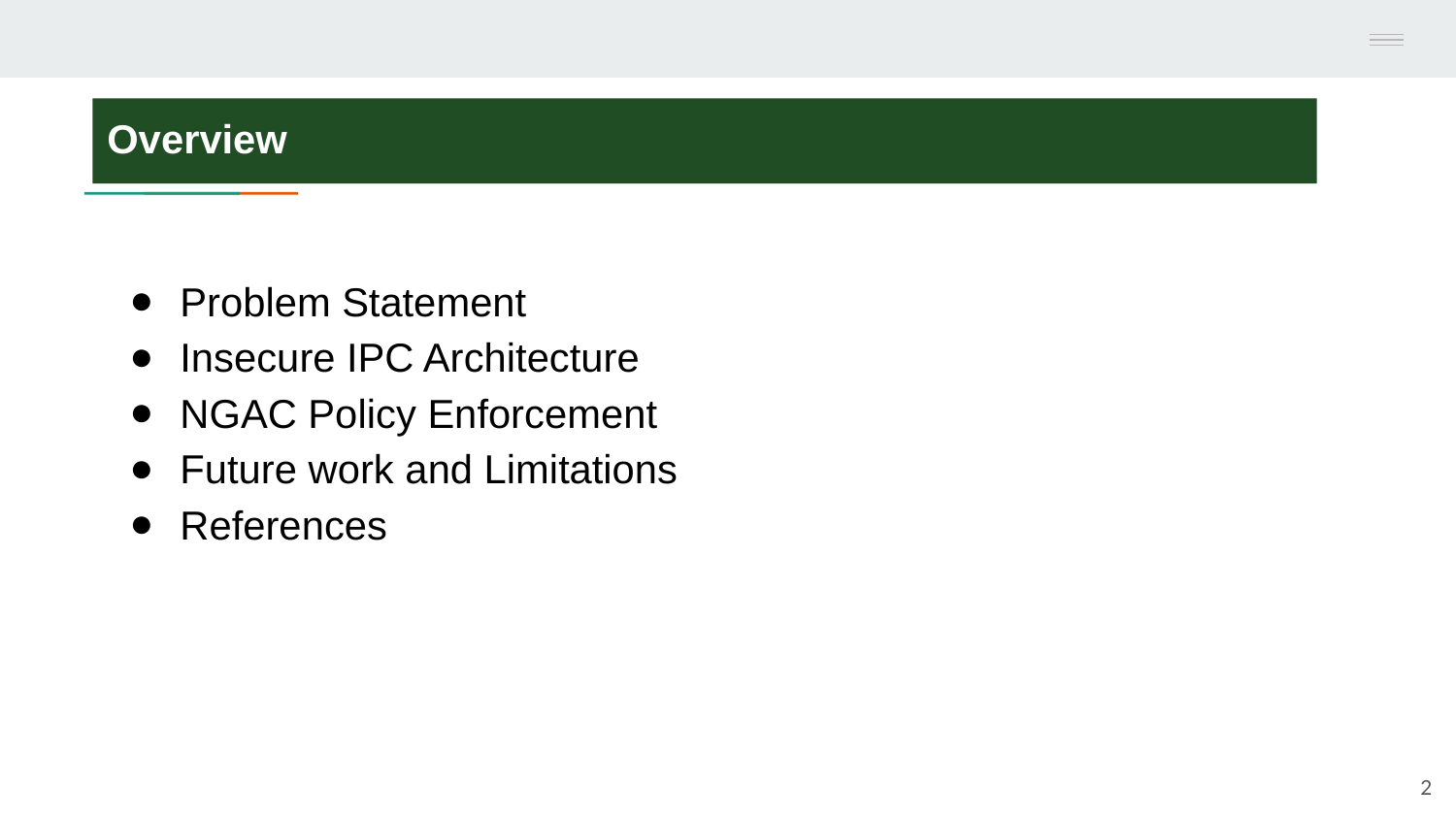

# Overview

Problem Statement
Insecure IPC Architecture
NGAC Policy Enforcement
Future work and Limitations
References

2